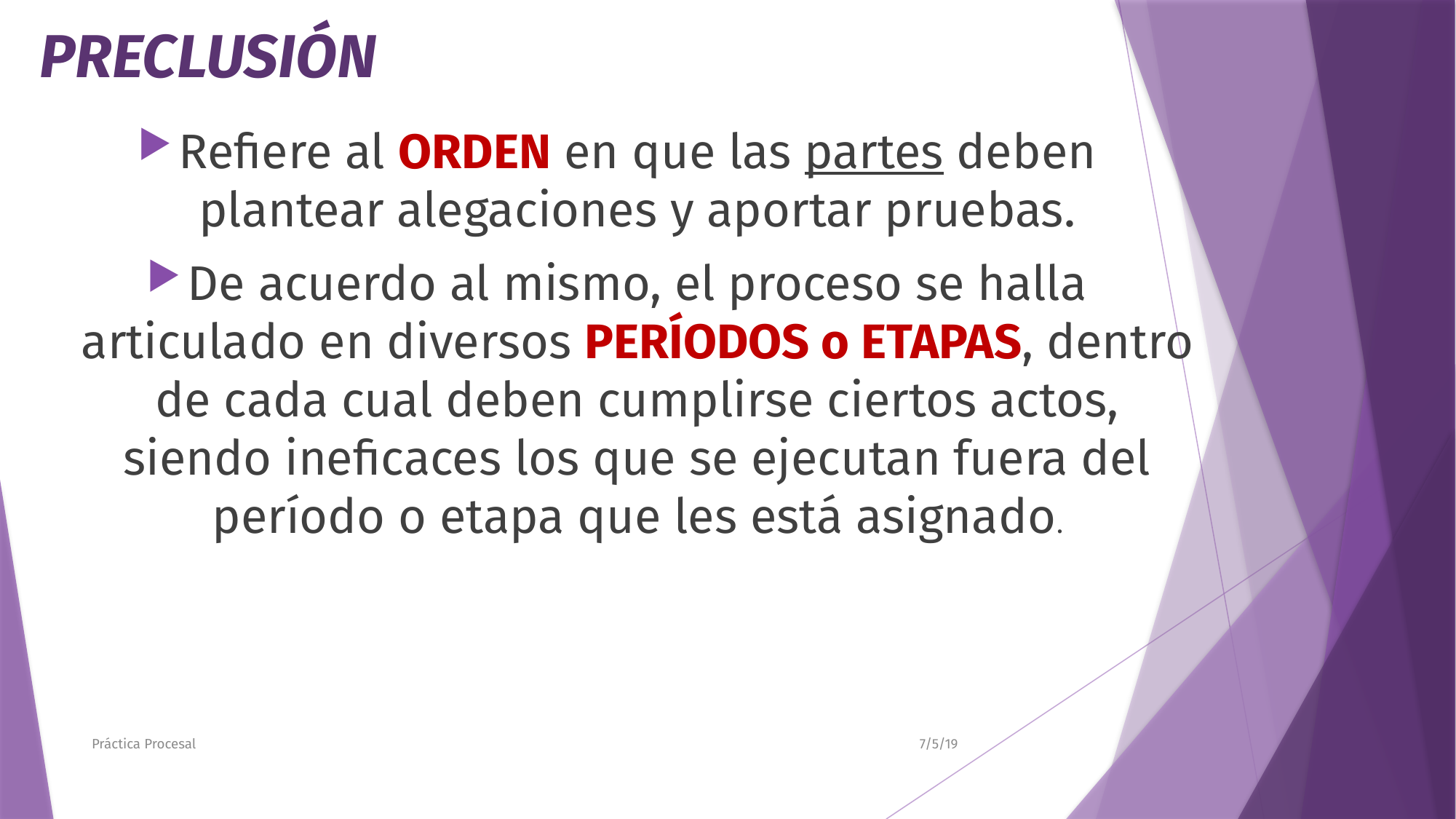

# PRECLUSIÓN
Refiere al ORDEN en que las partes deben plantear alegaciones y aportar pruebas.
De acuerdo al mismo, el proceso se halla articulado en diversos PERÍODOS o ETAPAS, dentro de cada cual deben cumplirse ciertos actos, siendo ineficaces los que se ejecutan fuera del período o etapa que les está asignado.
Práctica Procesal
7/5/19